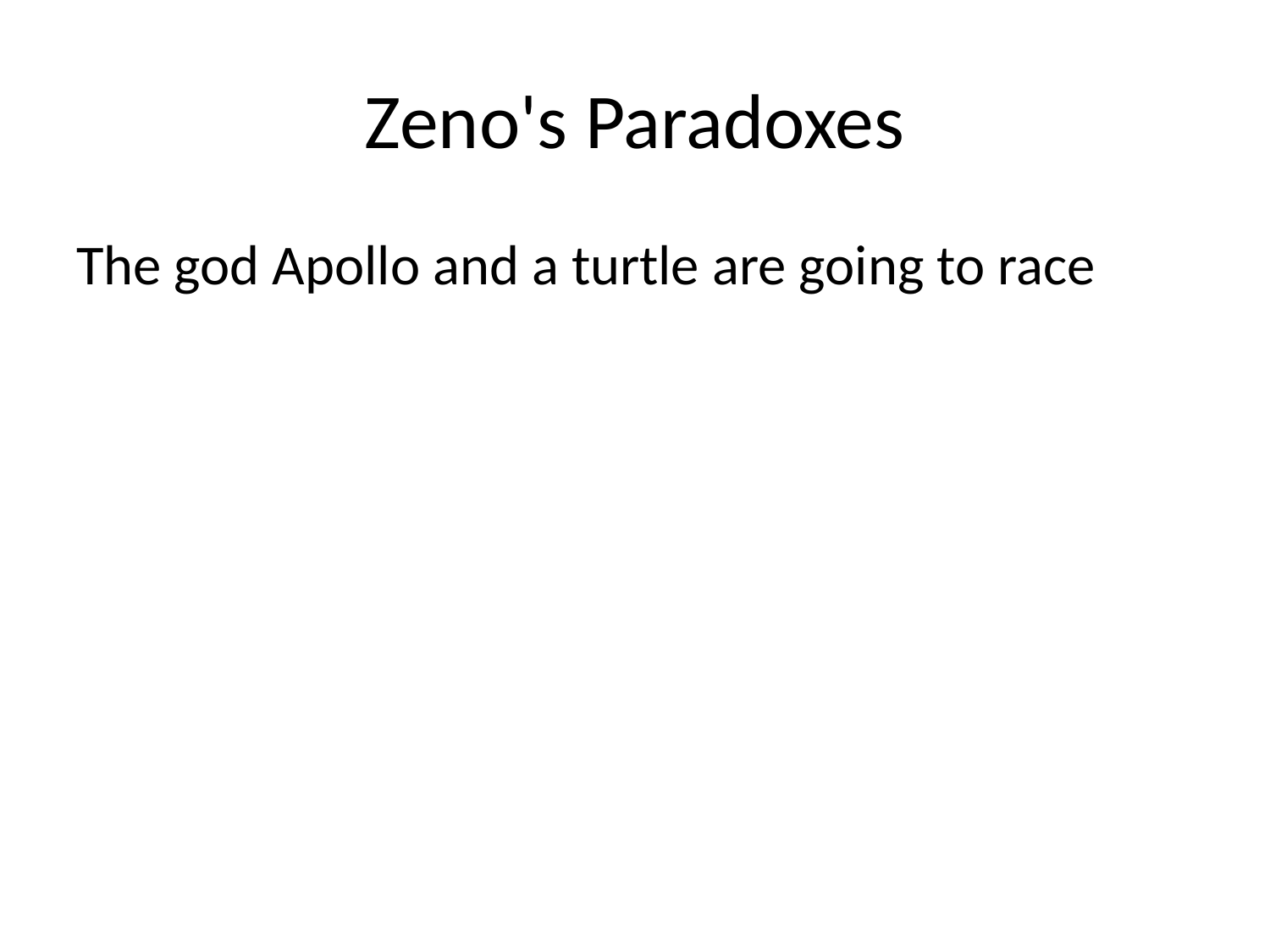

# Zeno's Paradoxes
The god Apollo and a turtle are going to race